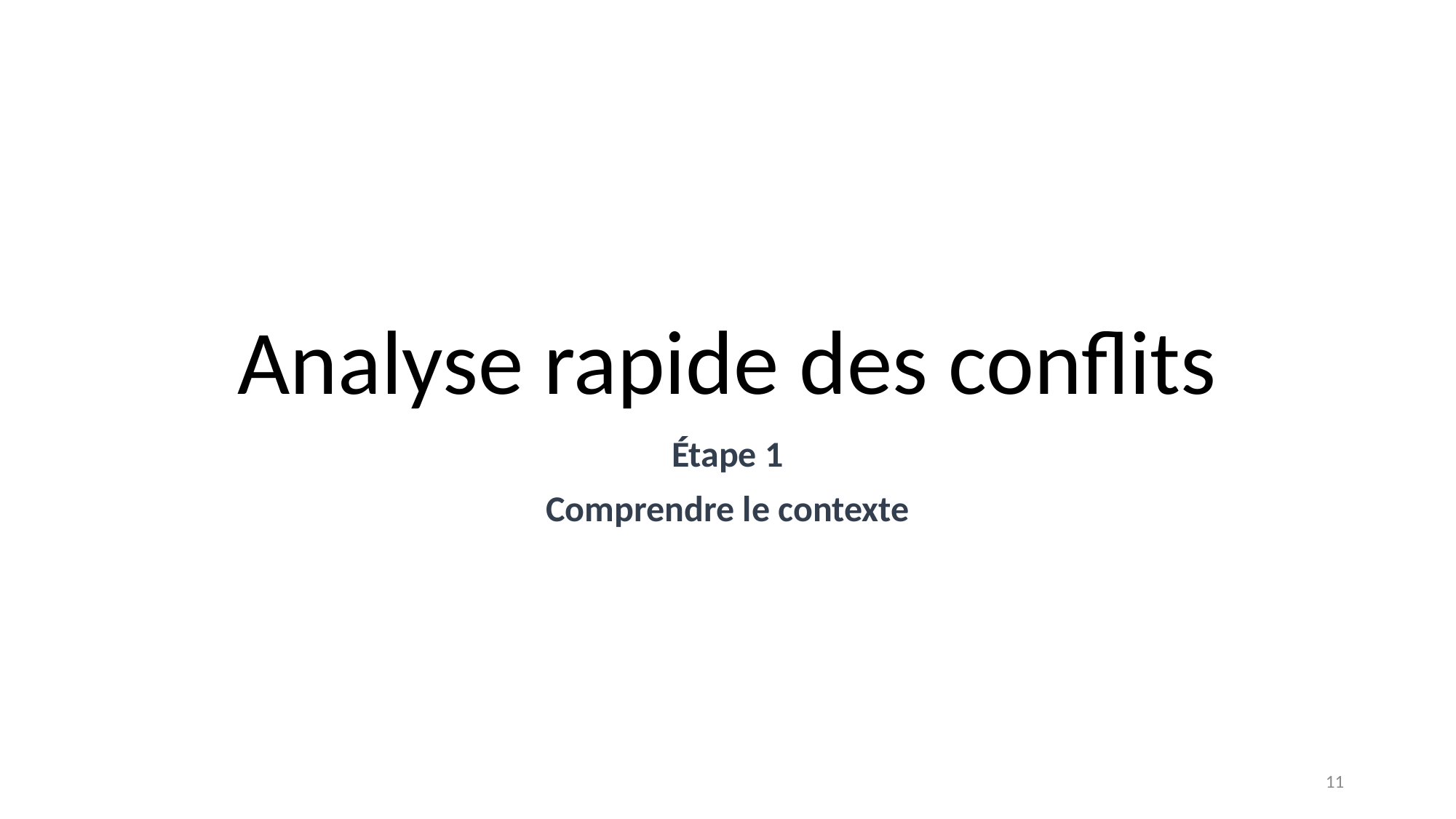

# Analyse rapide des conflits
Étape 1
Comprendre le contexte
11